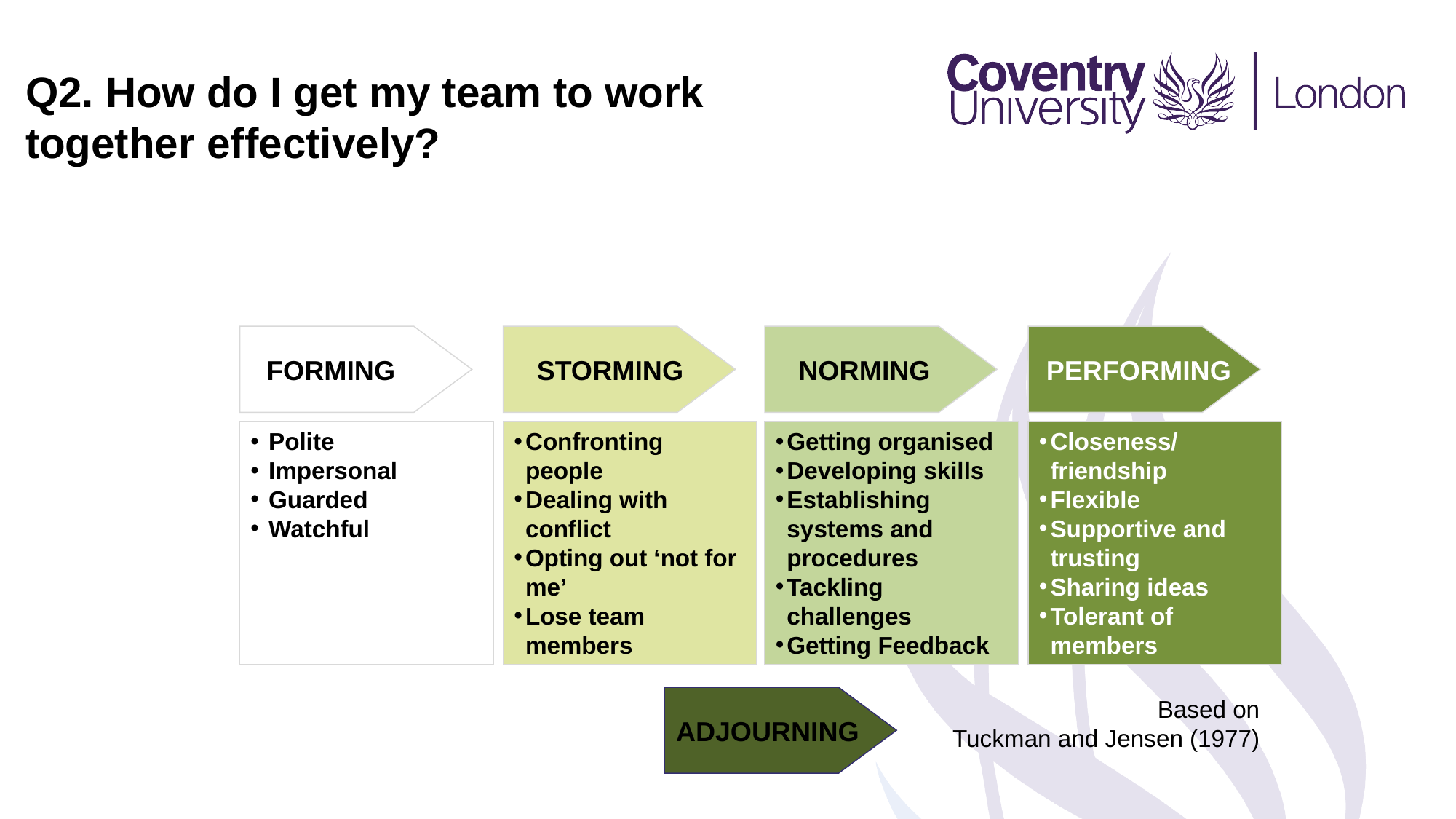

Q2. How do I get my team to work
together effectively?

FORMING
STORMING
NORMING
PERFORMING
 Polite
 Impersonal
 Guarded
 Watchful

Confronting people
Dealing with conflict
Opting out ‘not for me’
Lose team members
Getting organised
Developing skills
Establishing systems and procedures
Tackling challenges
Getting Feedback
Closeness/friendship
Flexible
Supportive and trusting
Sharing ideas
Tolerant of members

Based on
Tuckman and Jensen (1977)
ADJOURNING